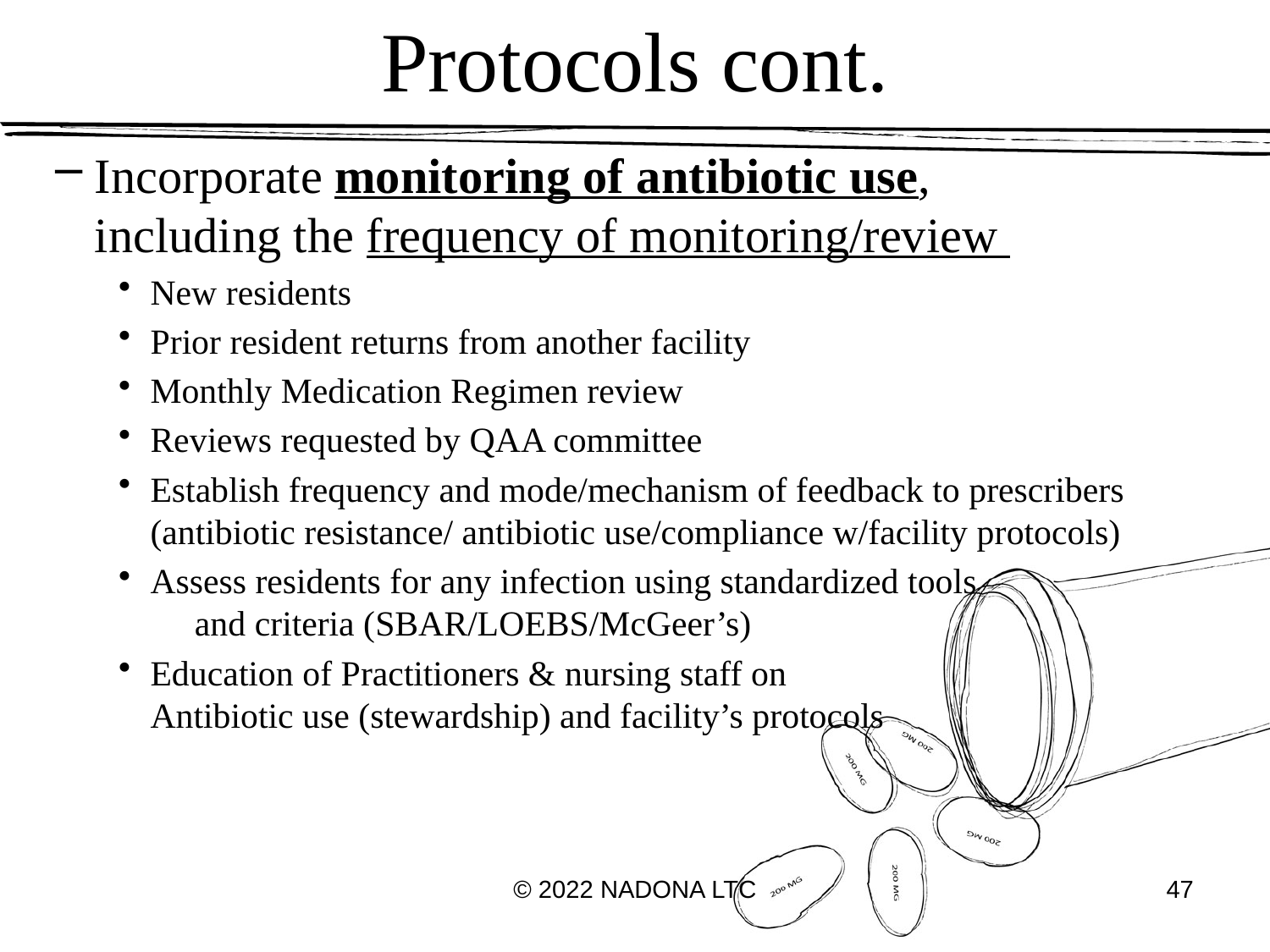

# Protocols cont.
Incorporate monitoring of antibiotic use,              including the frequency of monitoring/review
New residents
Prior resident returns from another facility
Monthly Medication Regimen review
Reviews requested by QAA committee
Establish frequency and mode/mechanism of feedback to prescribers (antibiotic resistance/ antibiotic use/compliance w/facility protocols)
Assess residents for any infection using standardized tools                                 and criteria (SBAR/LOEBS/McGeer’s)
Education of Practitioners & nursing staff on                                               Antibiotic use (stewardship) and facility’s protocols

© 2022 NADONA LTC
47